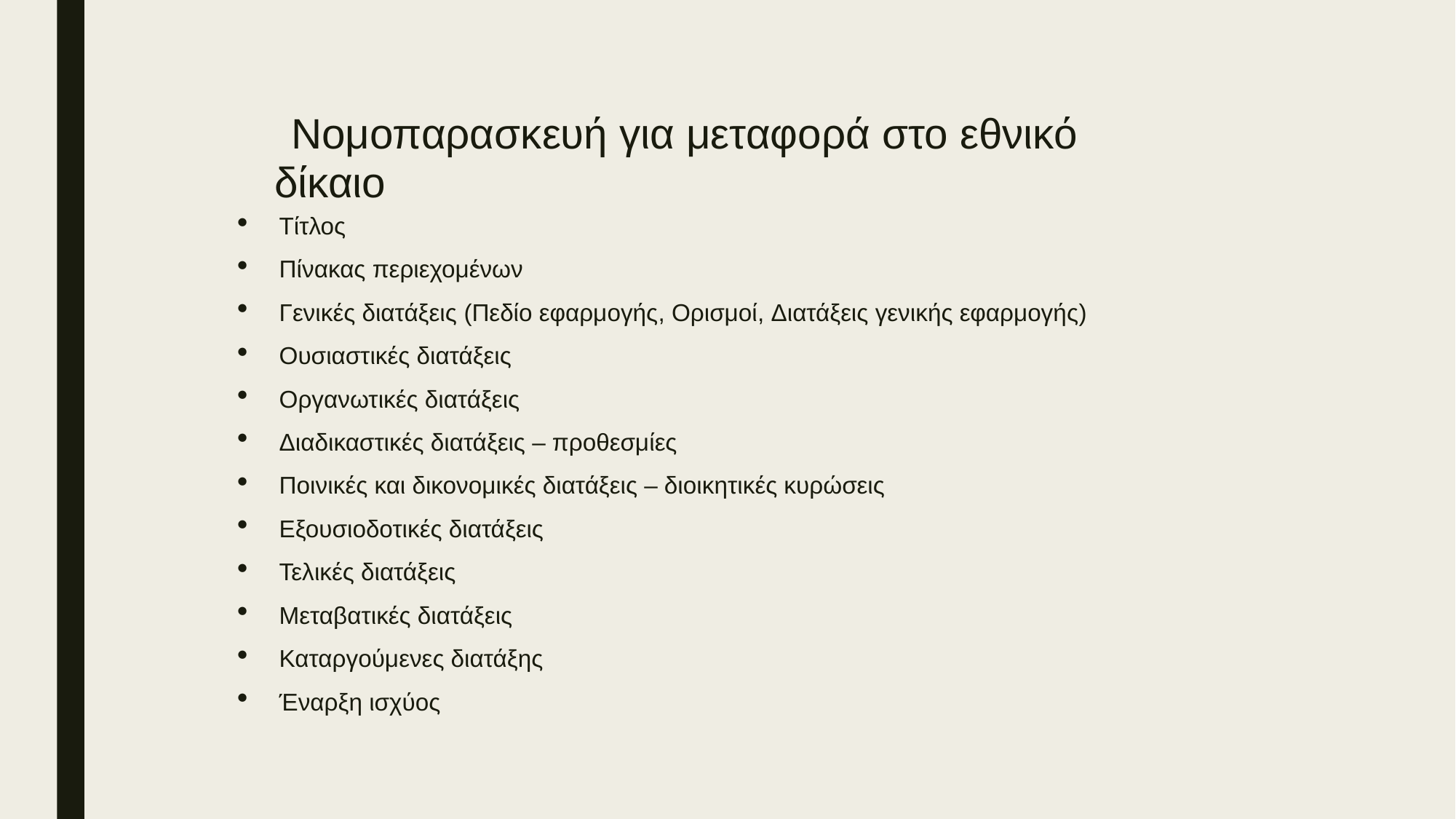

# Νομοπαρασκευή για μεταφορά στο εθνικό δίκαιο
Τίτλος
Πίνακας περιεχομένων
Γενικές διατάξεις (Πεδίο εφαρμογής, Ορισμοί, Διατάξεις γενικής εφαρμογής)
Ουσιαστικές διατάξεις
Οργανωτικές διατάξεις
Διαδικαστικές διατάξεις – προθεσμίες
Ποινικές και δικονομικές διατάξεις – διοικητικές κυρώσεις
Εξουσιοδοτικές διατάξεις
Τελικές διατάξεις
Μεταβατικές διατάξεις
Καταργούμενες διατάξης
Έναρξη ισχύος